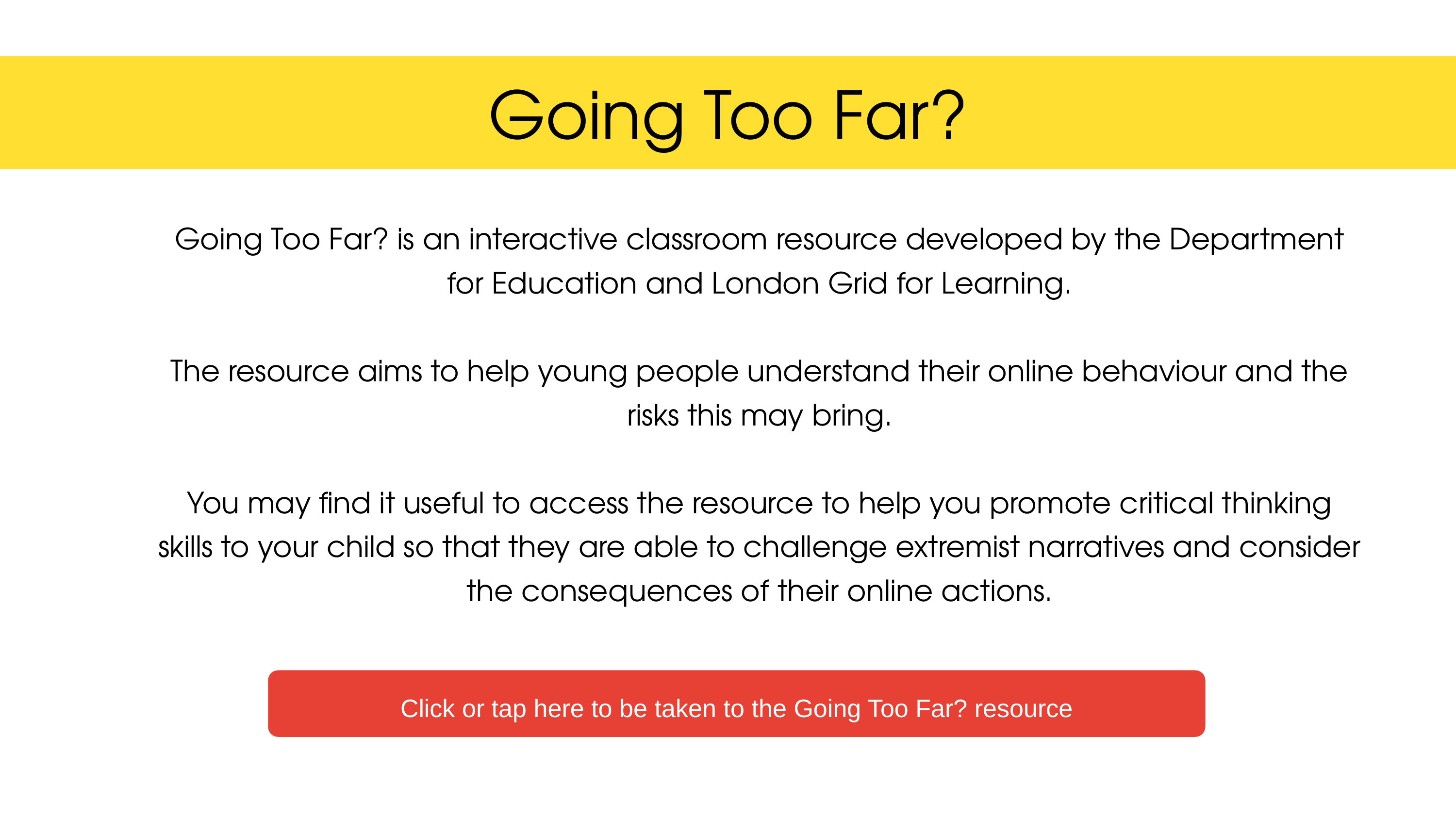

Going Too Far?

Going Too Far? is an interactive classroom resource developed by the Department for Education and London Grid for Learning.

The resource aims to help young people understand their online behaviour and the risks this may bring.

You may find it useful to access the resource to help you promote critical thinking skills to your child so that they are able to challenge extremist narratives and consider the consequences of their online actions.

Click or tap here to be taken to the Going Too Far? resource